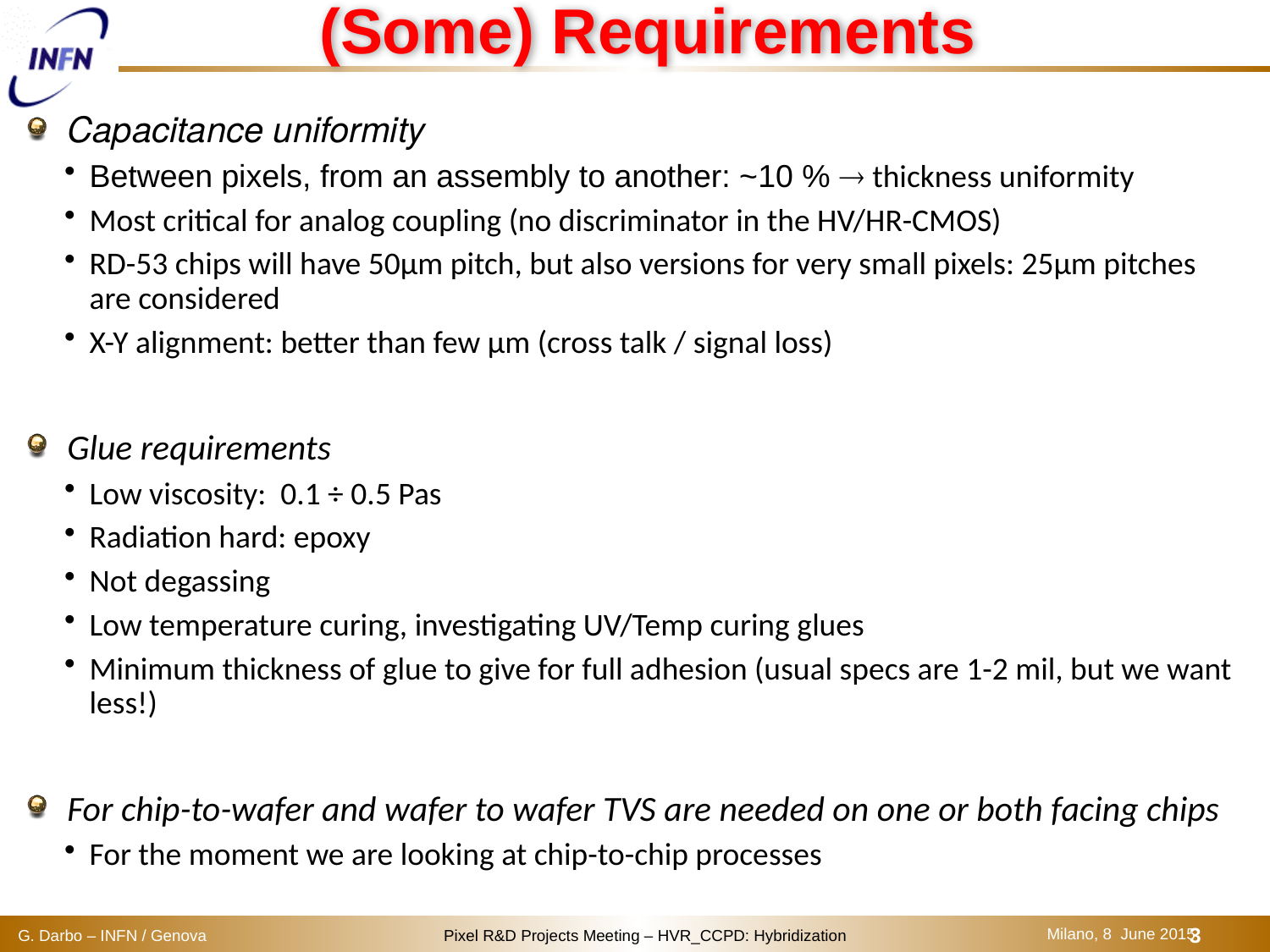

# (Some) Requirements
Capacitance uniformity
Between pixels, from an assembly to another: ~10 % → thickness uniformity
Most critical for analog coupling (no discriminator in the HV/HR-CMOS)
RD-53 chips will have 50µm pitch, but also versions for very small pixels: 25µm pitches are considered
X-Y alignment: better than few µm (cross talk / signal loss)

Glue requirements
Low viscosity:  0.1 ÷ 0.5 Pas
Radiation hard: epoxy
Not degassing
Low temperature curing, investigating UV/Temp curing glues
Minimum thickness of glue to give for full adhesion (usual specs are 1-2 mil, but we want less!)

For chip-to-wafer and wafer to wafer TVS are needed on one or both facing chips
For the moment we are looking at chip-to-chip processes